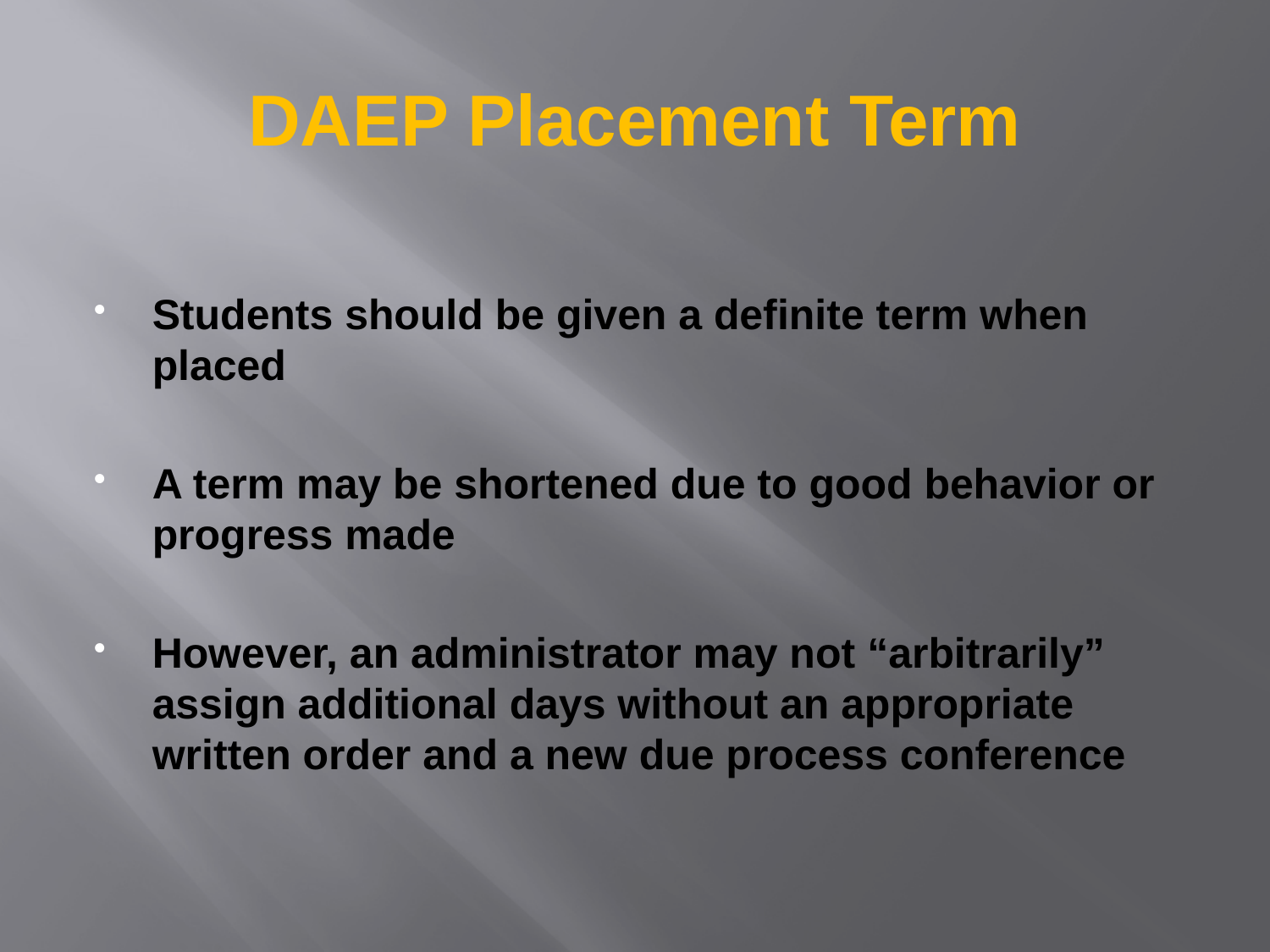

# DAEP Placement Term

Students should be given a definite term when placed

A term may be shortened due to good behavior or progress made

However, an administrator may not “arbitrarily” assign additional days without an appropriate written order and a new due process conference